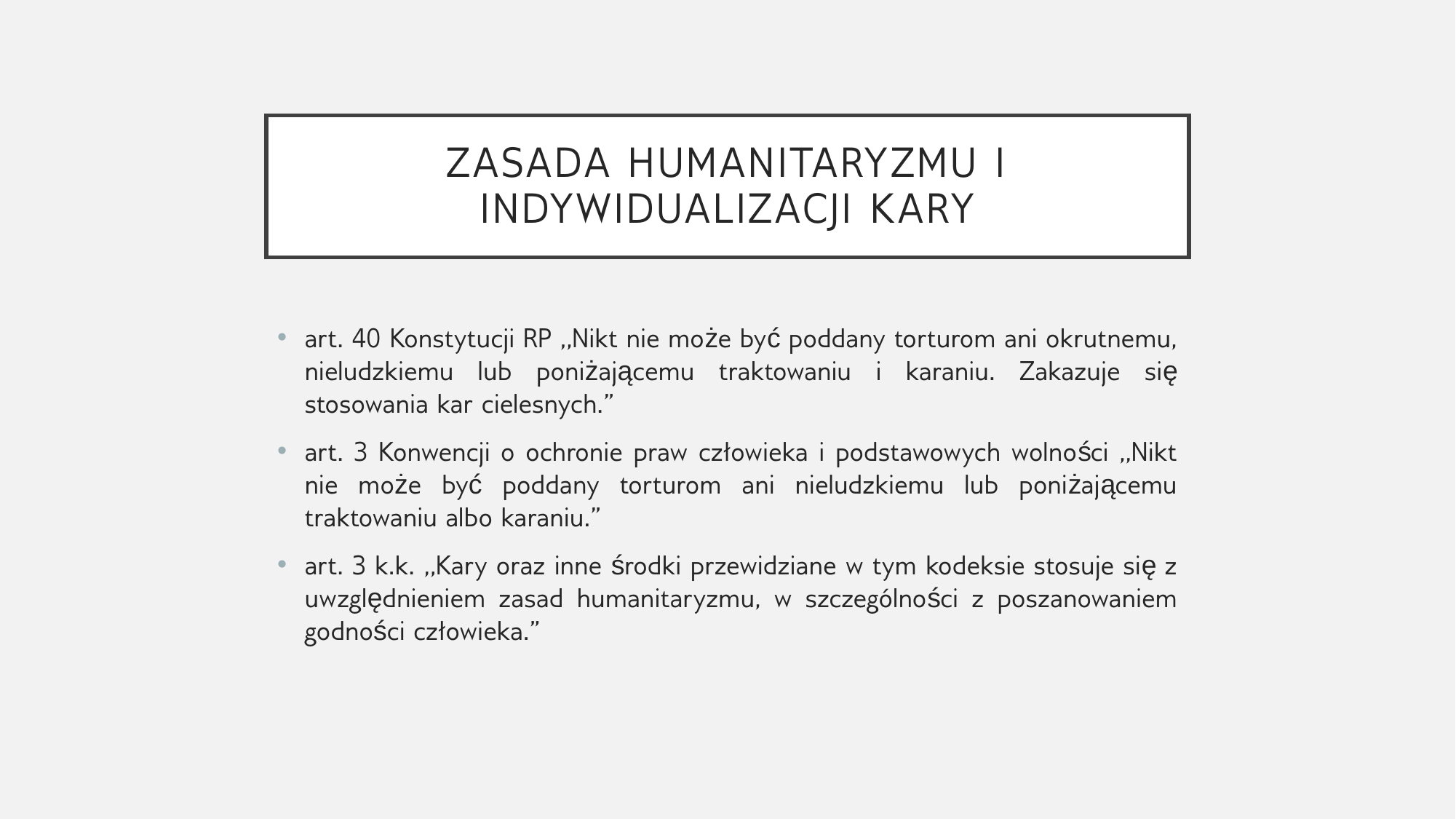

# Zasada humanitaryzmu i indywidualizacji kary
art. 40 Konstytucji RP ,,Nikt nie może być poddany torturom ani okrutnemu, nieludzkiemu lub poniżającemu traktowaniu i karaniu. Zakazuje się stosowania kar cielesnych.”
art. 3 Konwencji o ochronie praw człowieka i podstawowych wolności ,,Nikt nie może być poddany torturom ani nieludzkiemu lub poniżającemu traktowaniu albo karaniu.”
art. 3 k.k. ,,Kary oraz inne środki przewidziane w tym kodeksie stosuje się z uwzględnieniem zasad humanitaryzmu, w szczególności z poszanowaniem godności człowieka.”